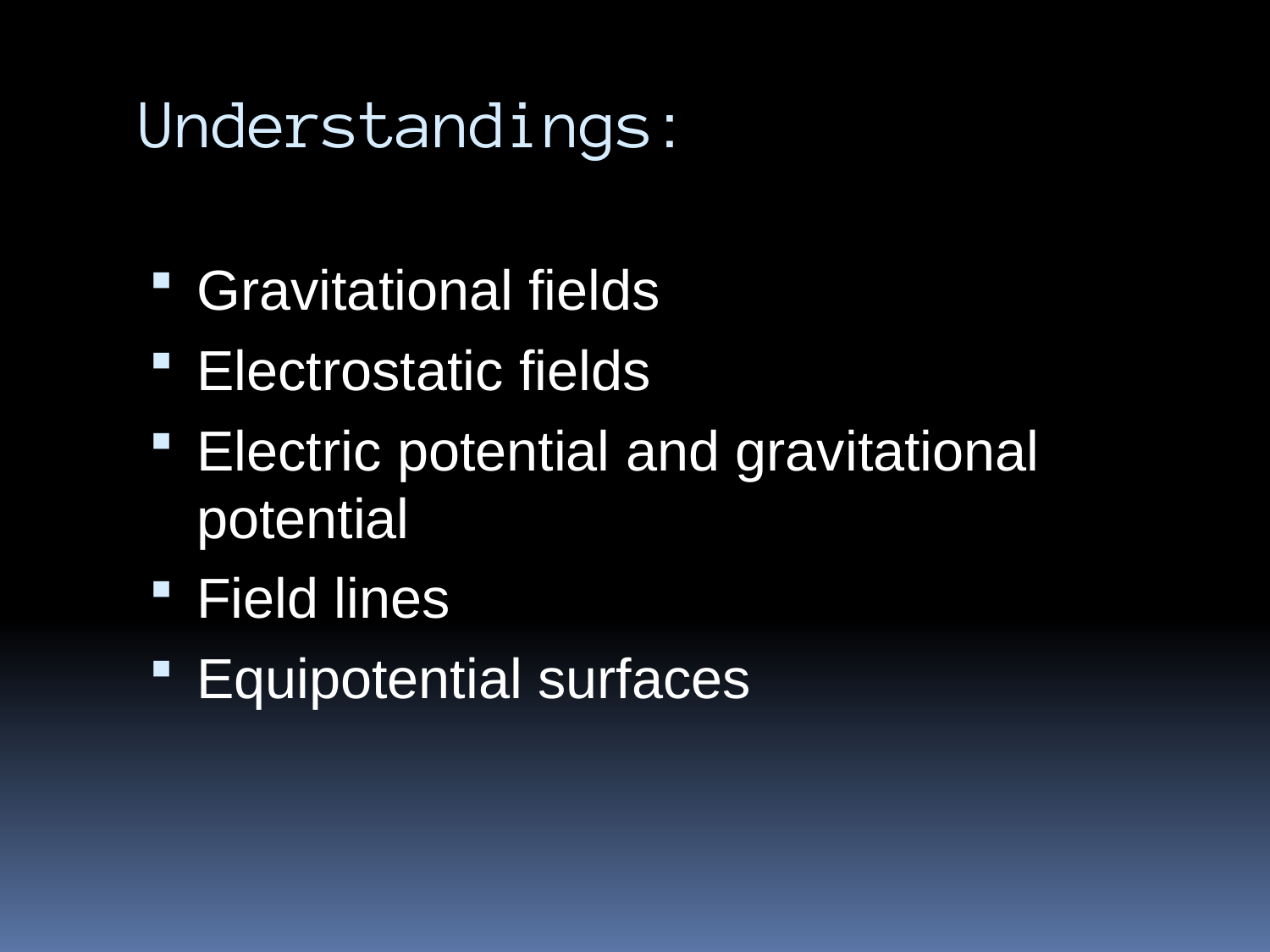

# Understandings:
Gravitational fields
Electrostatic fields
Electric potential and gravitational potential
Field lines
Equipotential surfaces